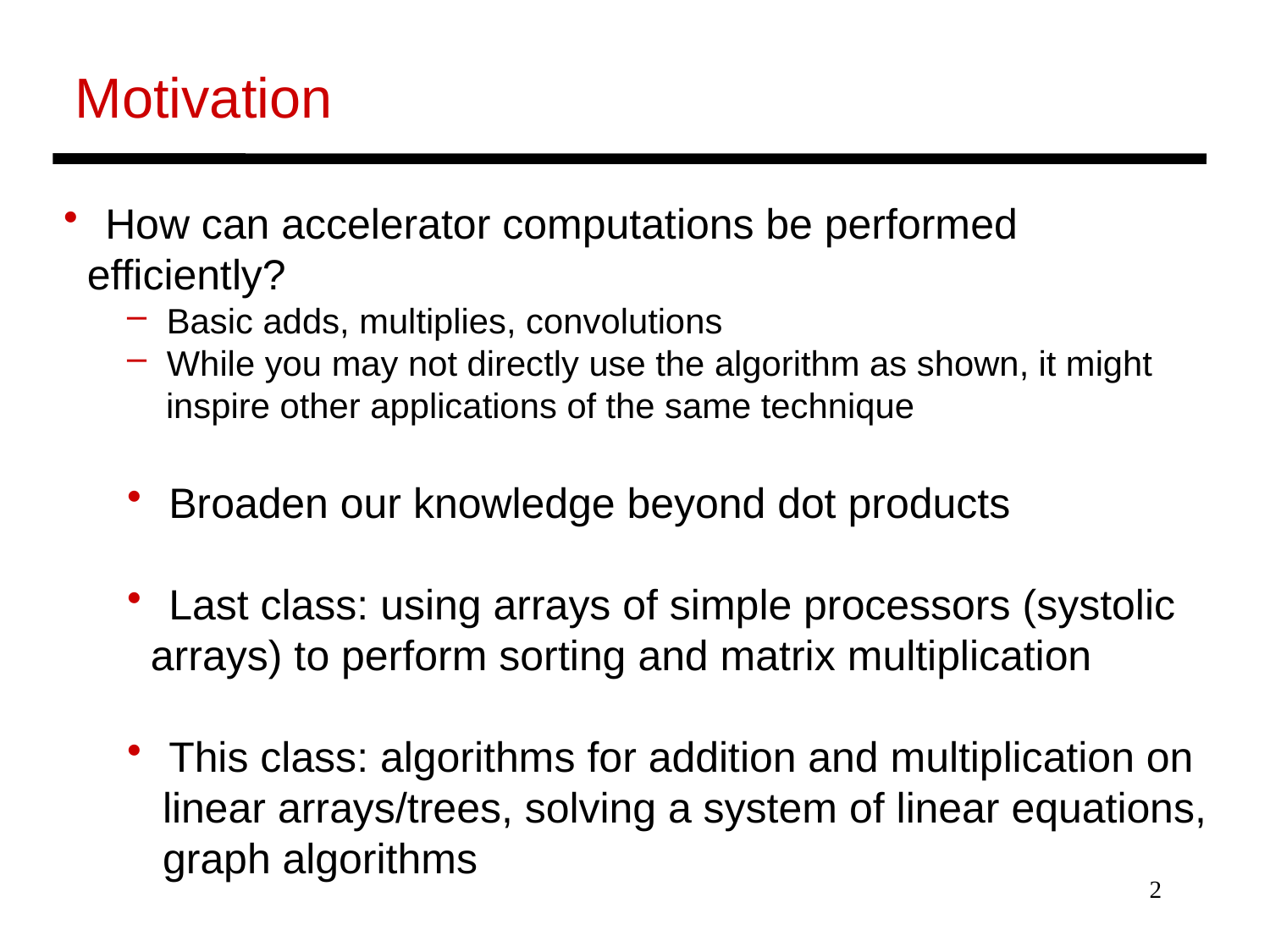

Motivation

 How can accelerator computations be performed
  efficiently?
Basic adds, multiplies, convolutions
While you may not directly use the algorithm as shown, it might
    inspire other applications of the same technique

 Broaden our knowledge beyond dot products

 Last class: using arrays of simple processors (systolic
  arrays) to perform sorting and matrix multiplication

 This class: algorithms for addition and multiplication on
   linear arrays/trees, solving a system of linear equations,
   graph algorithms

2